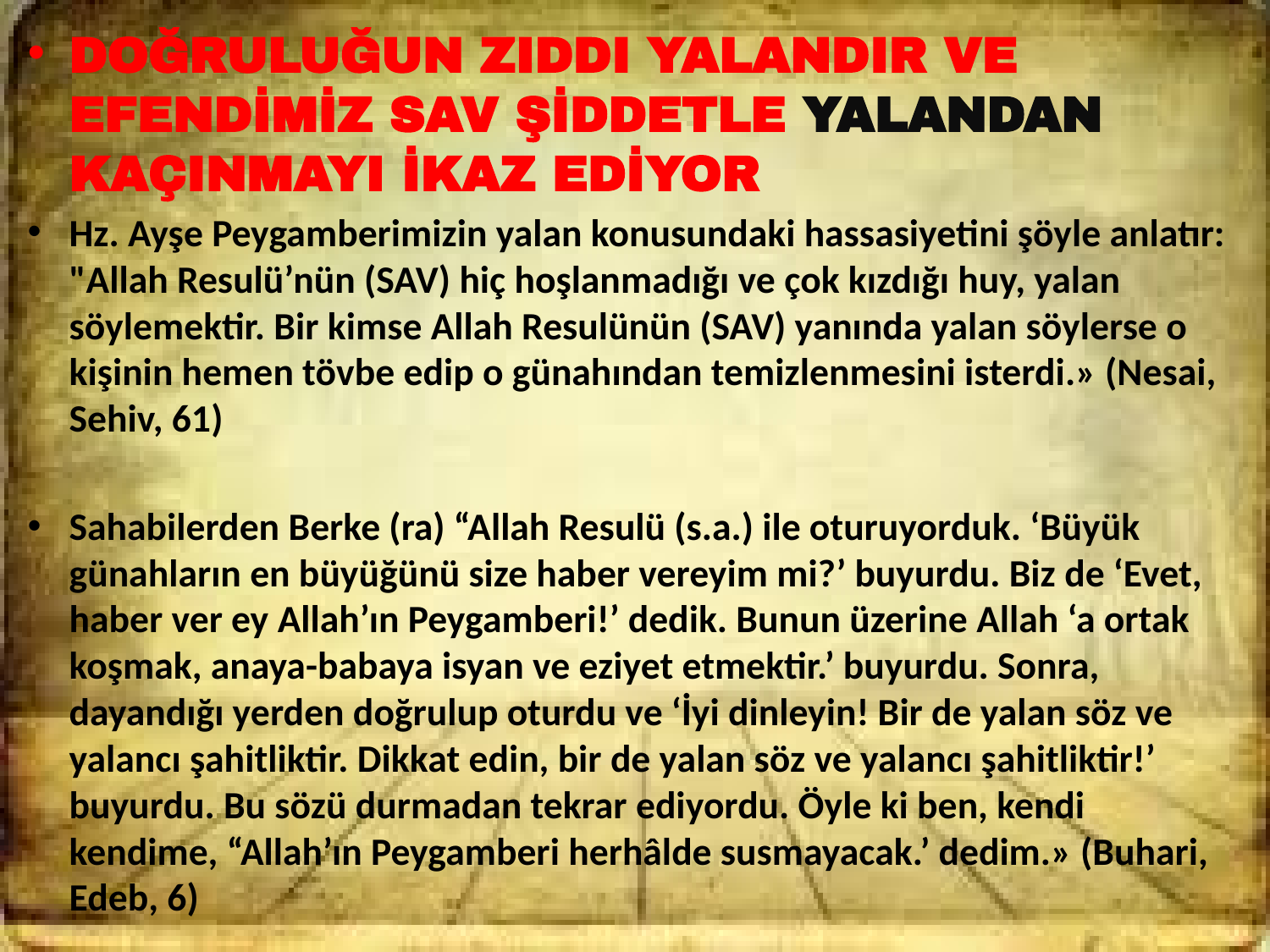

DOĞRULUĞUN ZIDDI YALANDIR VE EFENDİMİZ SAV ŞİDDETLE YALANDAN KAÇINMAYI İKAZ EDİYOR
Hz. Ayşe Peygamberimizin yalan konusundaki hassasiyetini şöyle anlatır: "Allah Resulü’nün (SAV) hiç hoşlanmadığı ve çok kızdığı huy, yalan söylemektir. Bir kimse Allah Resulünün (SAV) yanında yalan söylerse o kişinin hemen tövbe edip o günahından temizlenmesini isterdi.» (Nesai, Sehiv, 61)

Sahabilerden Berke (ra) “Allah Resulü (s.a.) ile oturuyorduk. ‘Büyük günahların en büyüğünü size haber vereyim mi?’ buyurdu. Biz de ‘Evet, haber ver ey Allah’ın Peygamberi!’ dedik. Bunun üzerine Allah ‘a ortak koşmak, anaya-babaya isyan ve eziyet etmektir.’ buyurdu. Sonra, dayandığı yerden doğrulup oturdu ve ‘İyi dinleyin! Bir de yalan söz ve yalancı şahitliktir. Dikkat edin, bir de yalan söz ve yalancı şahitliktir!’ buyurdu. Bu sözü durmadan tekrar ediyordu. Öyle ki ben, kendi kendime, “Allah’ın Peygamberi herhâlde susmayacak.’ dedim.» (Buhari, Edeb, 6)